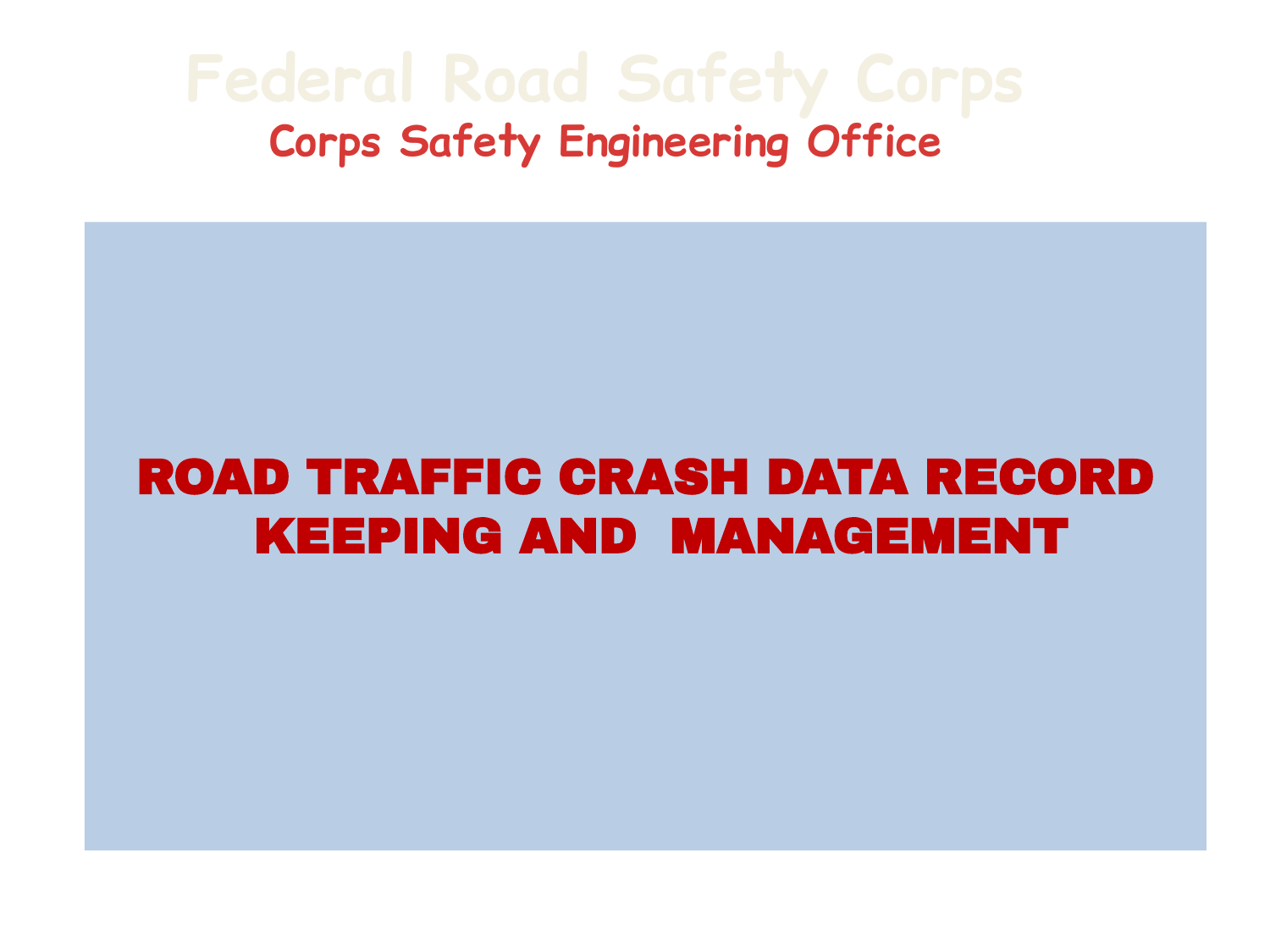

Federal Road Safety Corps
Corps Safety Engineering Office

ROAD TRAFFIC CRASH DATA RECORD KEEPING AND  MANAGEMENT